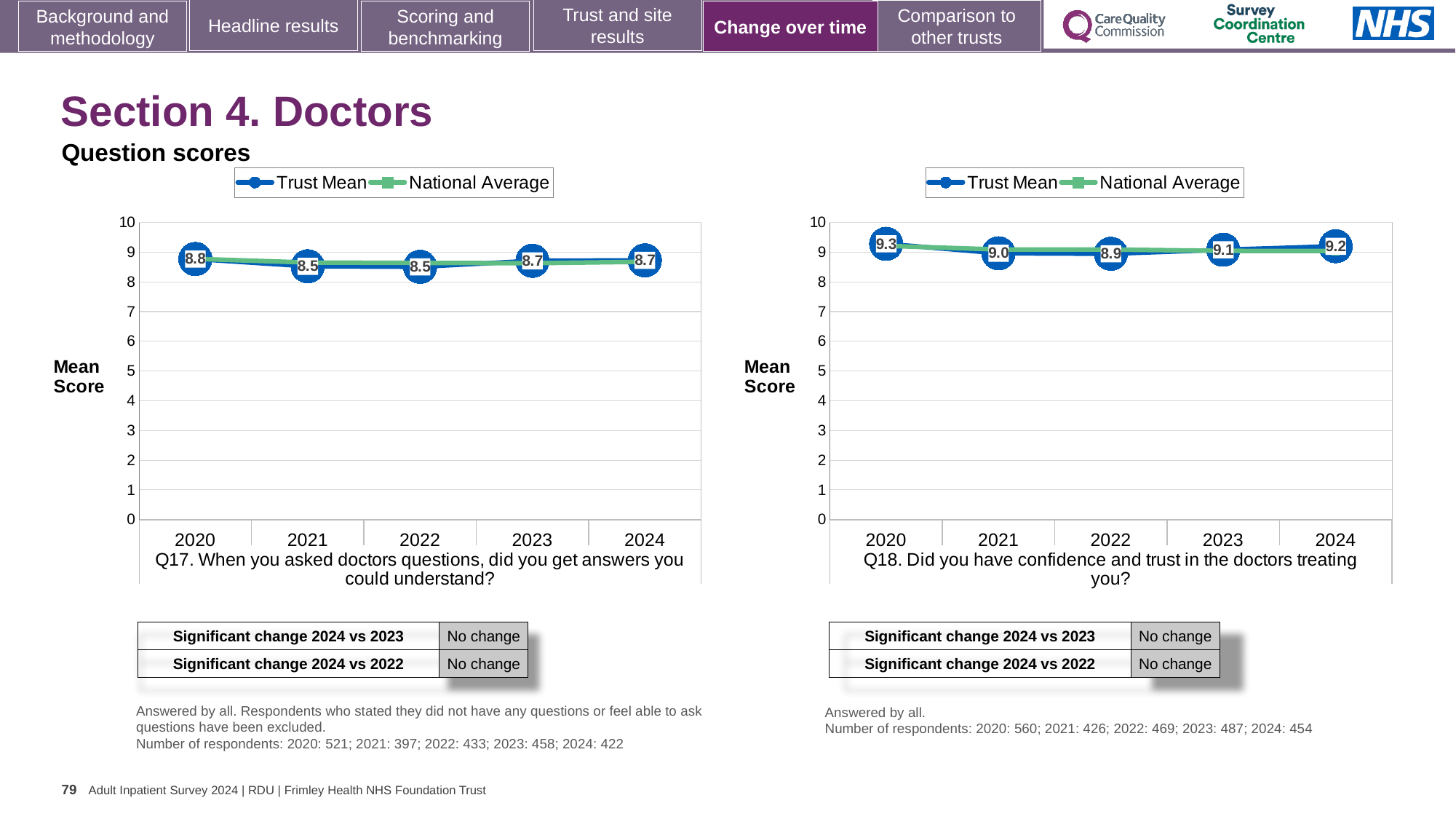

# Section 4. Doctors
Question scores

### Chart

| Category | Trust Mean | National Average |
|---|---|---|
| 2020 | 8.771020580666107 | 8.775622496772892 |
| 2021 | 8.52562889235024 | 8.65300797907108 |
| 2022 | 8.507246426660267 | 8.638316008204752 |
| 2023 | 8.709949376367708 | 8.628936229033119 |
| 2024 | 8.725426143597433 | 8.676813970679843 |

### Chart

| Category | Trust Mean | National Average |
|---|---|---|
| 2020 | 9.281402948630024 | 9.213422883906146 |
| 2021 | 8.963143398868418 | 9.090088854968883 |
| 2022 | 8.946560236424721 | 9.089684092207076 |
| 2023 | 9.082713279613191 | 9.044584746248495 |
| 2024 | 9.201092608459135 | 9.039315057789015 |
| Significant change 2024 vs 2023 | No change |
| --- | --- |
| Significant change 2024 vs 2022 | No change |
| Significant change 2024 vs 2023 | No change |
| --- | --- |
| Significant change 2024 vs 2022 | No change |
Answered by all. Respondents who stated they did not have any questions or feel able to ask questions have been excluded.
Number of respondents: 2020: 521; 2021: 397; 2022: 433; 2023: 458; 2024: 422

Answered by all.
Number of respondents: 2020: 560; 2021: 426; 2022: 469; 2023: 487; 2024: 454

79